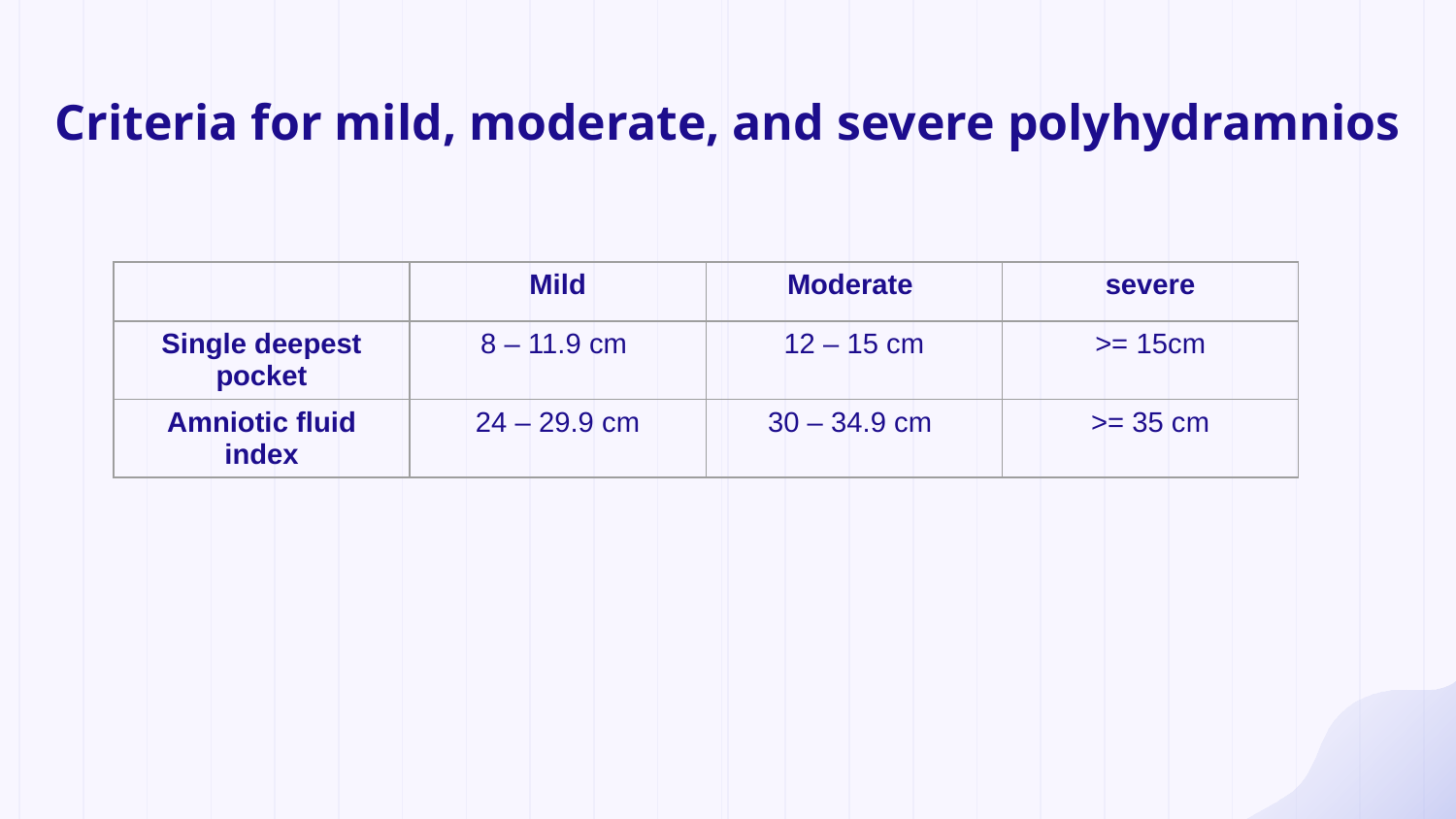

# Criteria for mild, moderate, and severe polyhydramnios
|  | Mild | Moderate | severe |
| --- | --- | --- | --- |
| Single deepest pocket | 8 – 11.9 cm | 12 – 15 cm | >= 15cm |
| Amniotic fluid index | 24 – 29.9 cm | 30 – 34.9 cm | >= 35 cm |